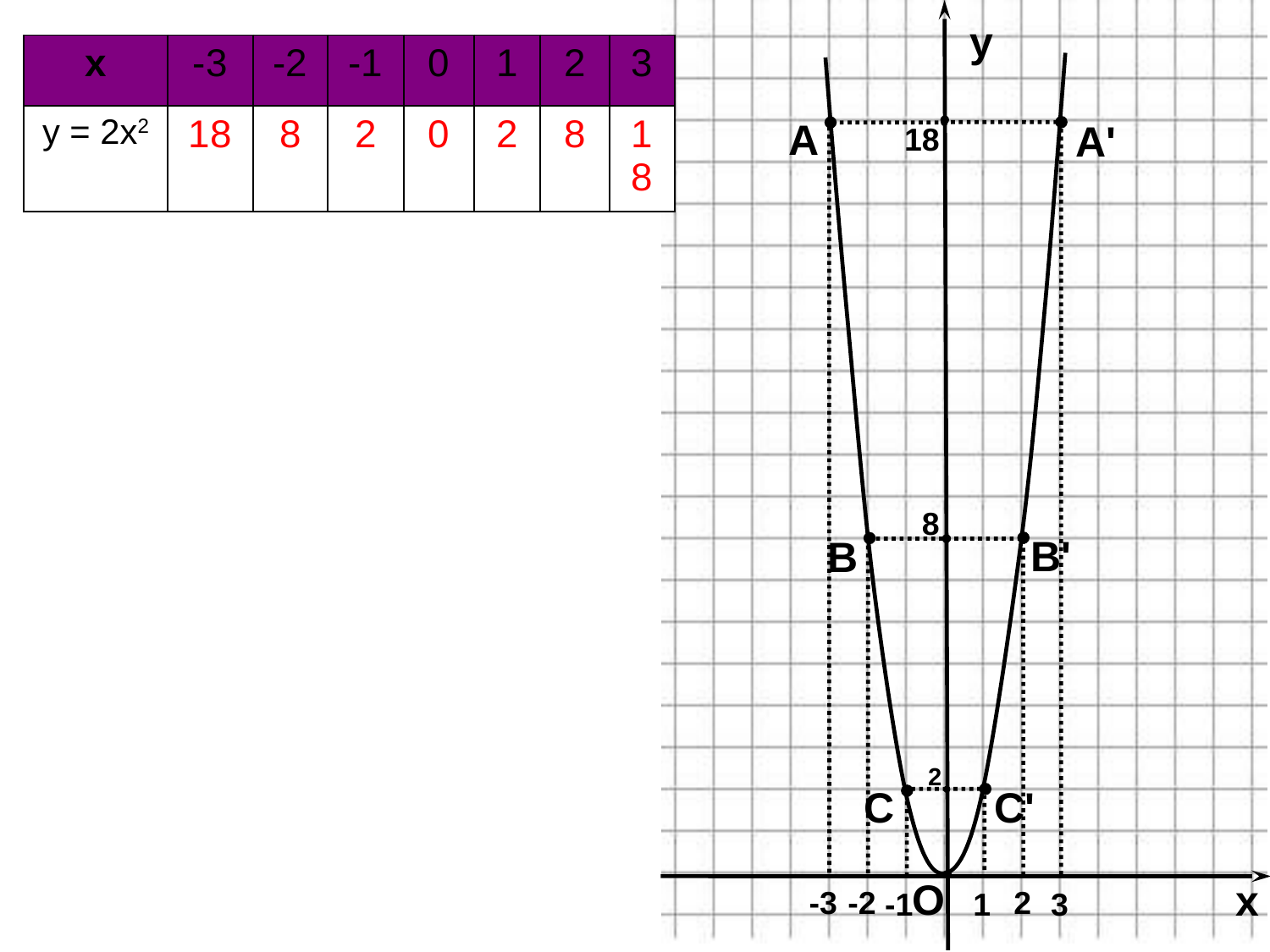

y
| x | -3 | -2 | -1 | 0 | 1 | 2 | 3 |
| --- | --- | --- | --- | --- | --- | --- | --- |
| y = 2x2 | 18 | 8 | 2 | 0 | 2 | 8 | 18 |

A

A'

18

8
B'

B

2
C

C'

O
x

-3
-2
2
-1
1
3